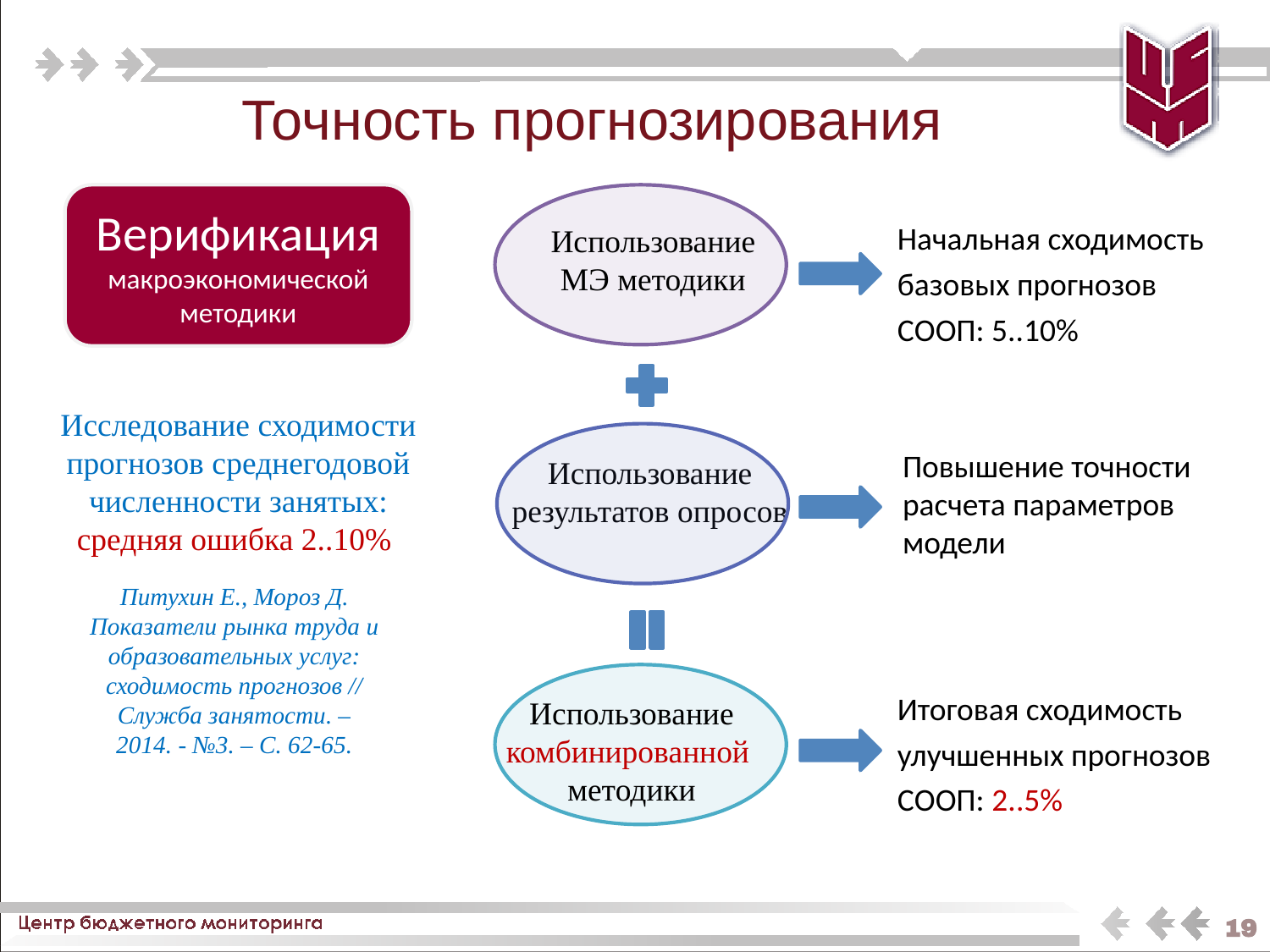

# Точность прогнозирования

Верификация
макроэкономической методики
Начальная сходимость базовых прогнозов
СООП: 5..10%
Использование МЭ методики

Исследование сходимости прогнозов среднегодовой численности занятых:
средняя ошибка 2..10%

Повышение точности расчета параметров модели
Использование результатов опросов

Питухин Е., Мороз Д. Показатели рынка труда и образовательных услуг: сходимость прогнозов // Служба занятости. – 2014. - №3. – С. 62-65.

Итоговая сходимость улучшенных прогнозов
СООП: 2..5%
Использование комбинированной  методики

19